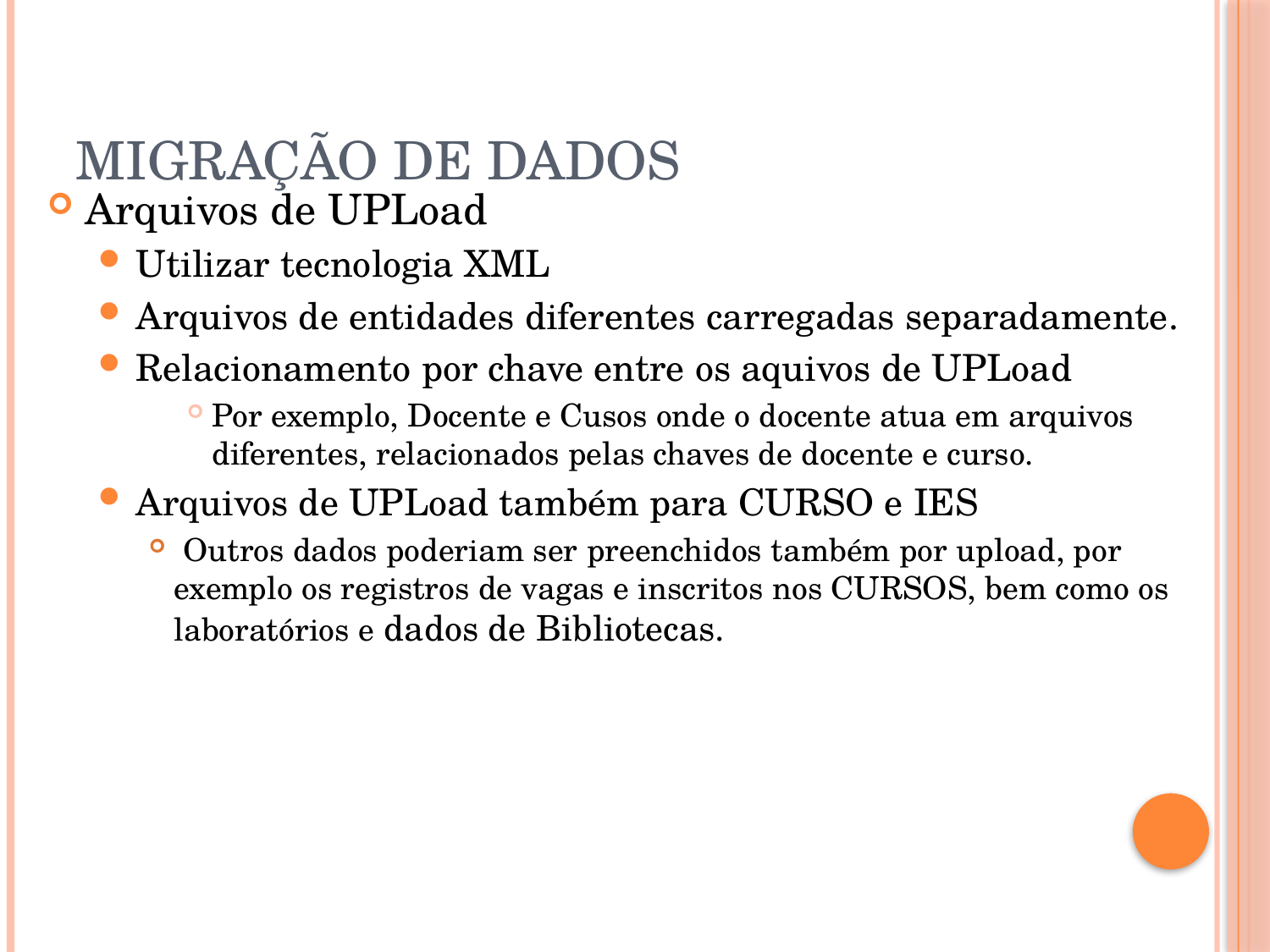

# Migração de dados
Arquivos de UPLoad
Utilizar tecnologia XML
Arquivos de entidades diferentes carregadas separadamente.
Relacionamento por chave entre os aquivos de UPLoad
Por exemplo, Docente e Cusos onde o docente atua em arquivos diferentes, relacionados pelas chaves de docente e curso.
Arquivos de UPLoad também para CURSO e IES
 Outros dados poderiam ser preenchidos também por upload, por exemplo os registros de vagas e inscritos nos CURSOS, bem como os laboratórios e dados de Bibliotecas.